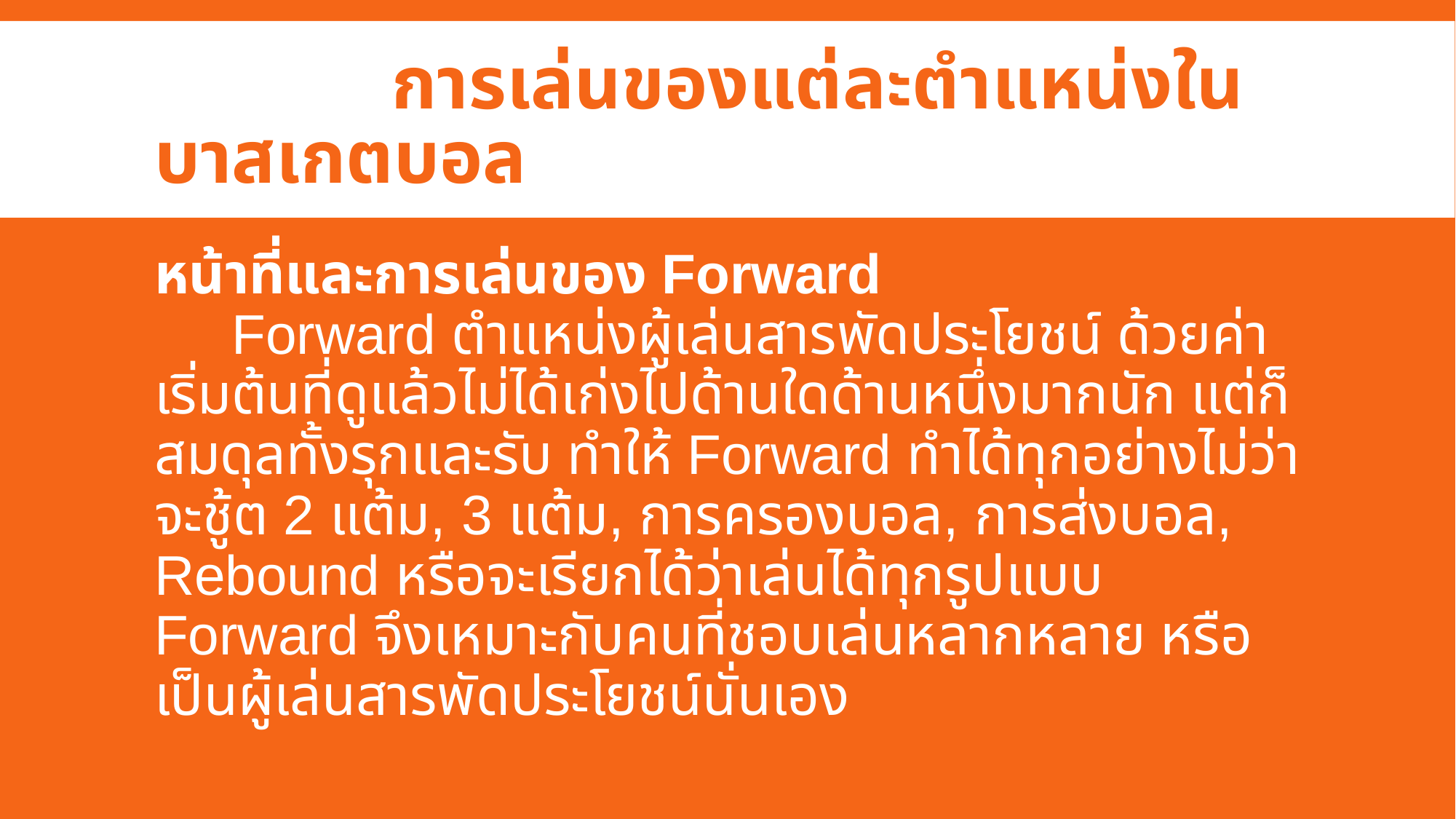

# การเล่นของแต่ละตำแหน่งใน บาสเกตบอล
หน้าที่และการเล่นของ Forward
     Forward ตำแหน่งผู้เล่นสารพัดประโยชน์ ด้วยค่าเริ่มต้นที่ดูแล้วไม่ได้เก่งไปด้านใดด้านหนึ่งมากนัก แต่ก็สมดุลทั้งรุกและรับ ทำให้ Forward ทำได้ทุกอย่างไม่ว่าจะชู้ต 2 แต้ม, 3 แต้ม, การครองบอล, การส่งบอล, Rebound หรือจะเรียกได้ว่าเล่นได้ทุกรูปแบบ Forward จึงเหมาะกับคนที่ชอบเล่นหลากหลาย หรือเป็นผู้เล่นสารพัดประโยชน์นั่นเอง